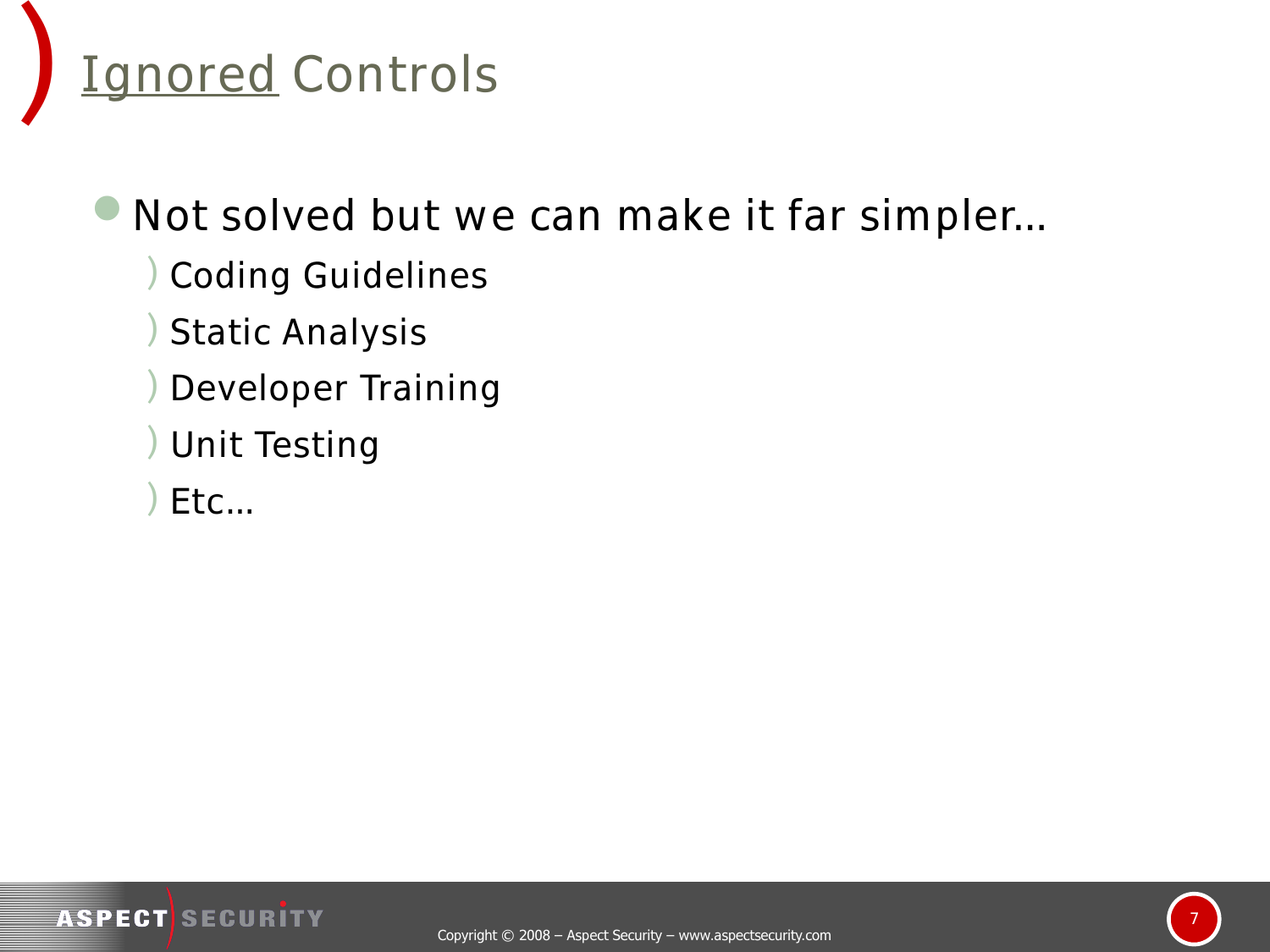

# Ignored Controls
Not solved but we can make it far simpler…
Coding Guidelines
Static Analysis
Developer Training
Unit Testing
Etc…